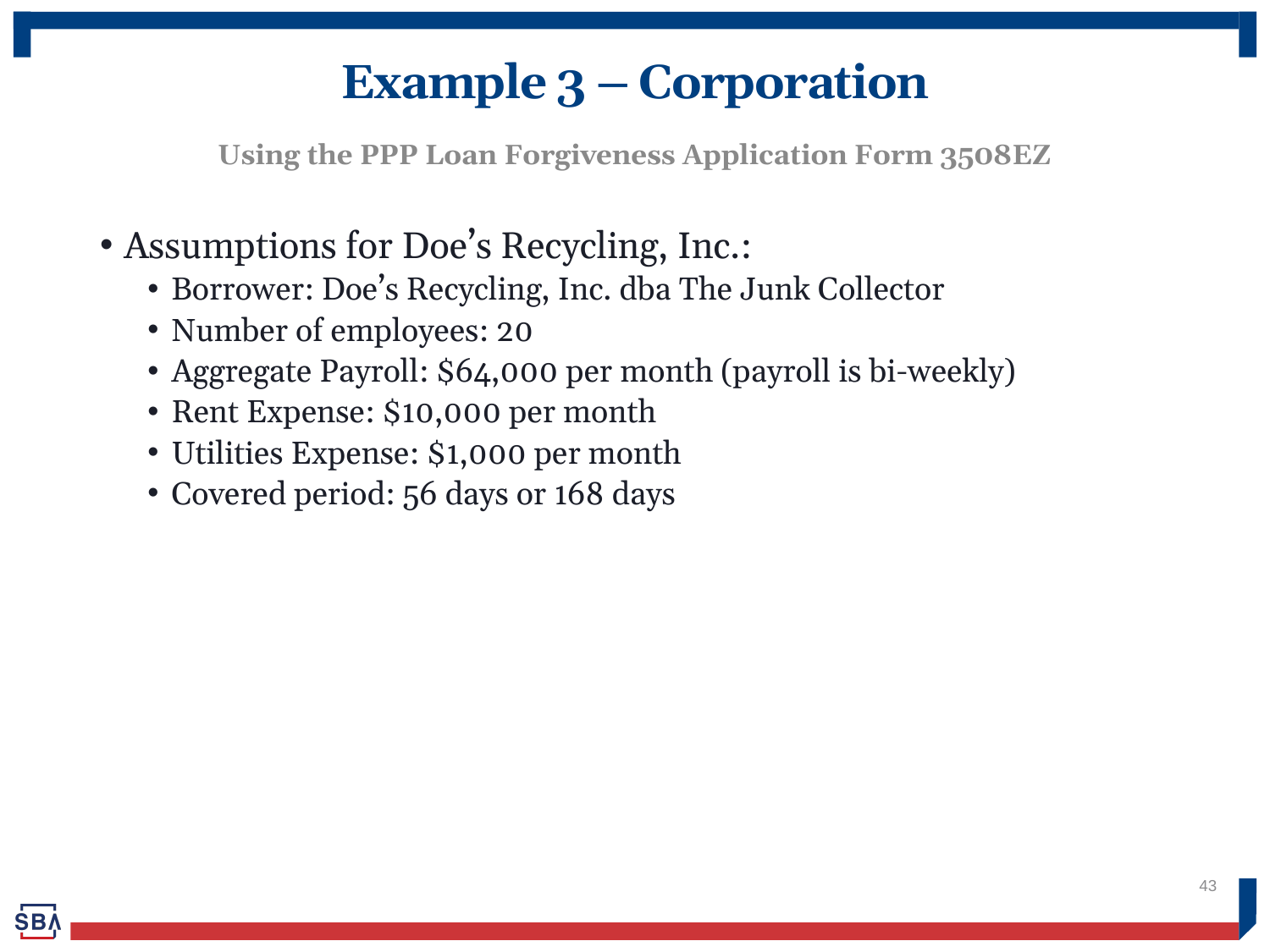

# Example 3 – Corporation
Using the PPP Loan Forgiveness Application Form 3508EZ
Assumptions for Doe’s Recycling, Inc.:
Borrower: Doe’s Recycling, Inc. dba The Junk Collector
Number of employees: 20
Aggregate Payroll: $64,000 per month (payroll is bi-weekly)
Rent Expense: $10,000 per month
Utilities Expense: $1,000 per month
Covered period: 56 days or 168 days

43